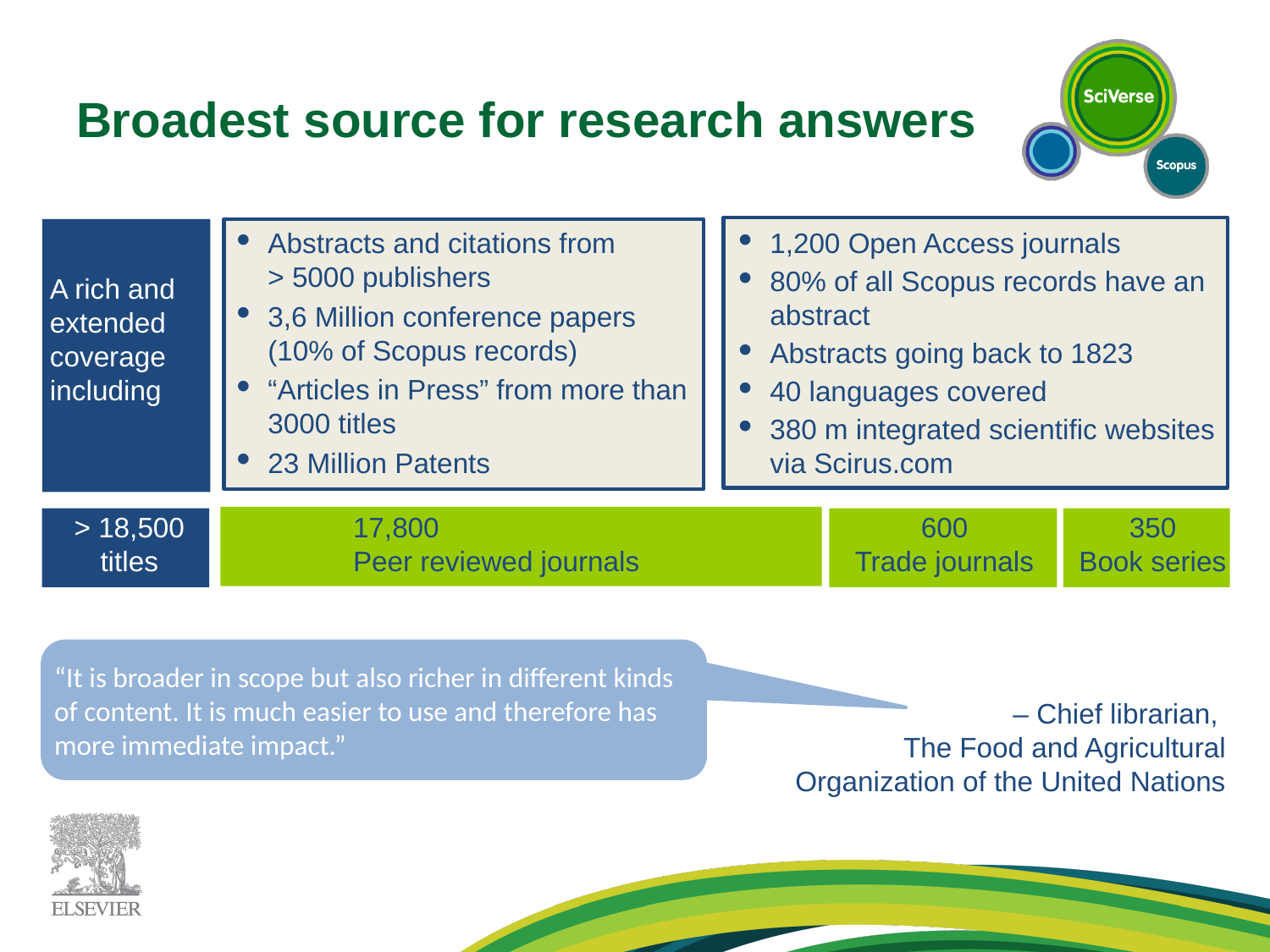

# Broadest source for research answers

Abstracts and citations from
> 5000 publishers
3,6 Million conference papers
(10% of Scopus records)
“Articles in Press” from more than
3000 titles
23 Million Patents
1,200 Open Access journals
80% of all Scopus records have an abstract
Abstracts going back to 1823
40 languages covered
380 m integrated scientific websites via Scirus.com
A rich and extended coverage including

> 18,500
titles
17,800
Peer reviewed journals
600
Trade journals
350
Book series
“It is broader in scope but also richer in different kinds of content. It is much easier to use and therefore has more immediate impact.”
– Chief librarian,
The Food and Agricultural Organization of the United Nations